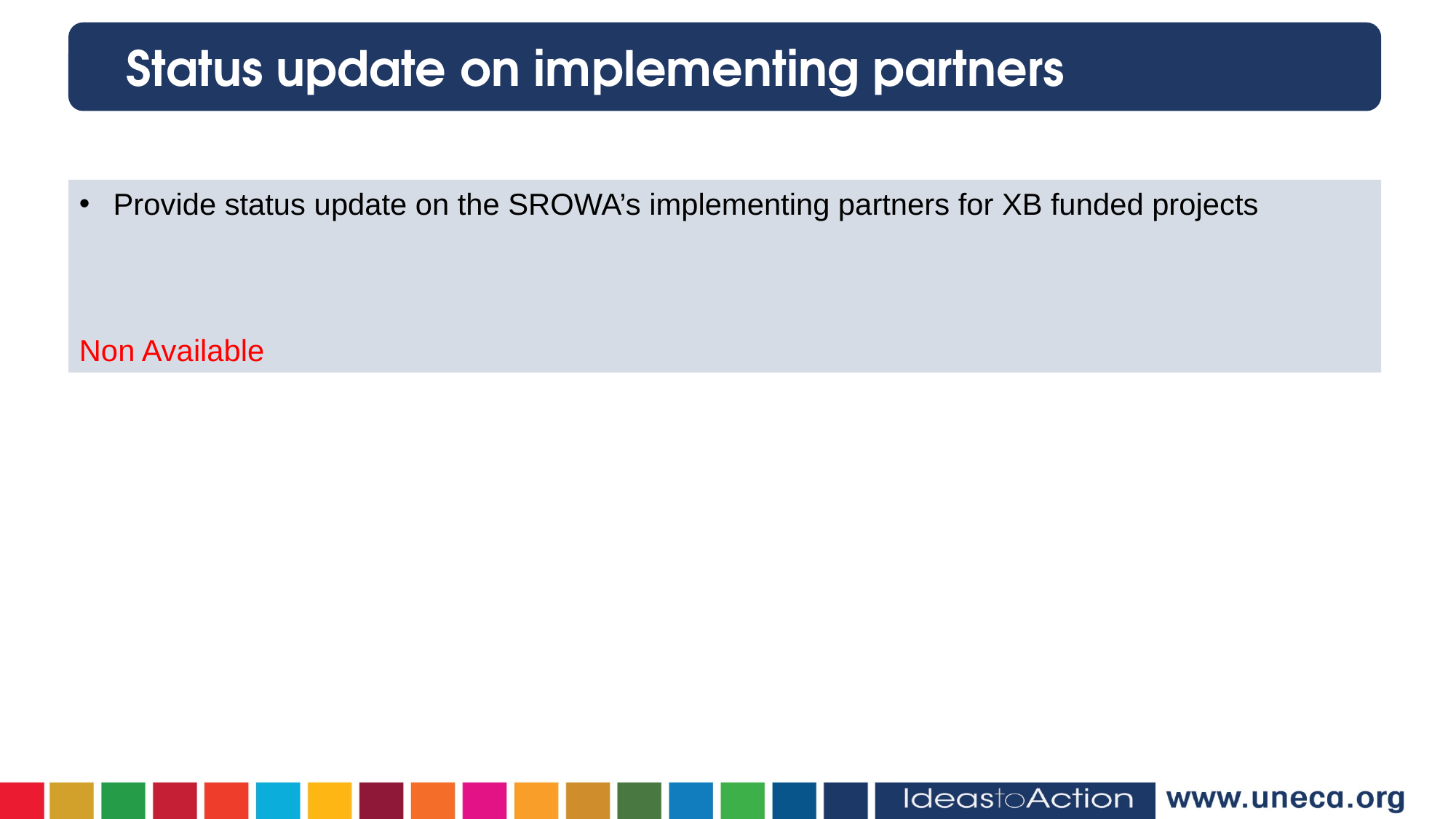

Status update on implementing partners
Provide status update on the SROWA’s implementing partners for XB funded projects

Non Available